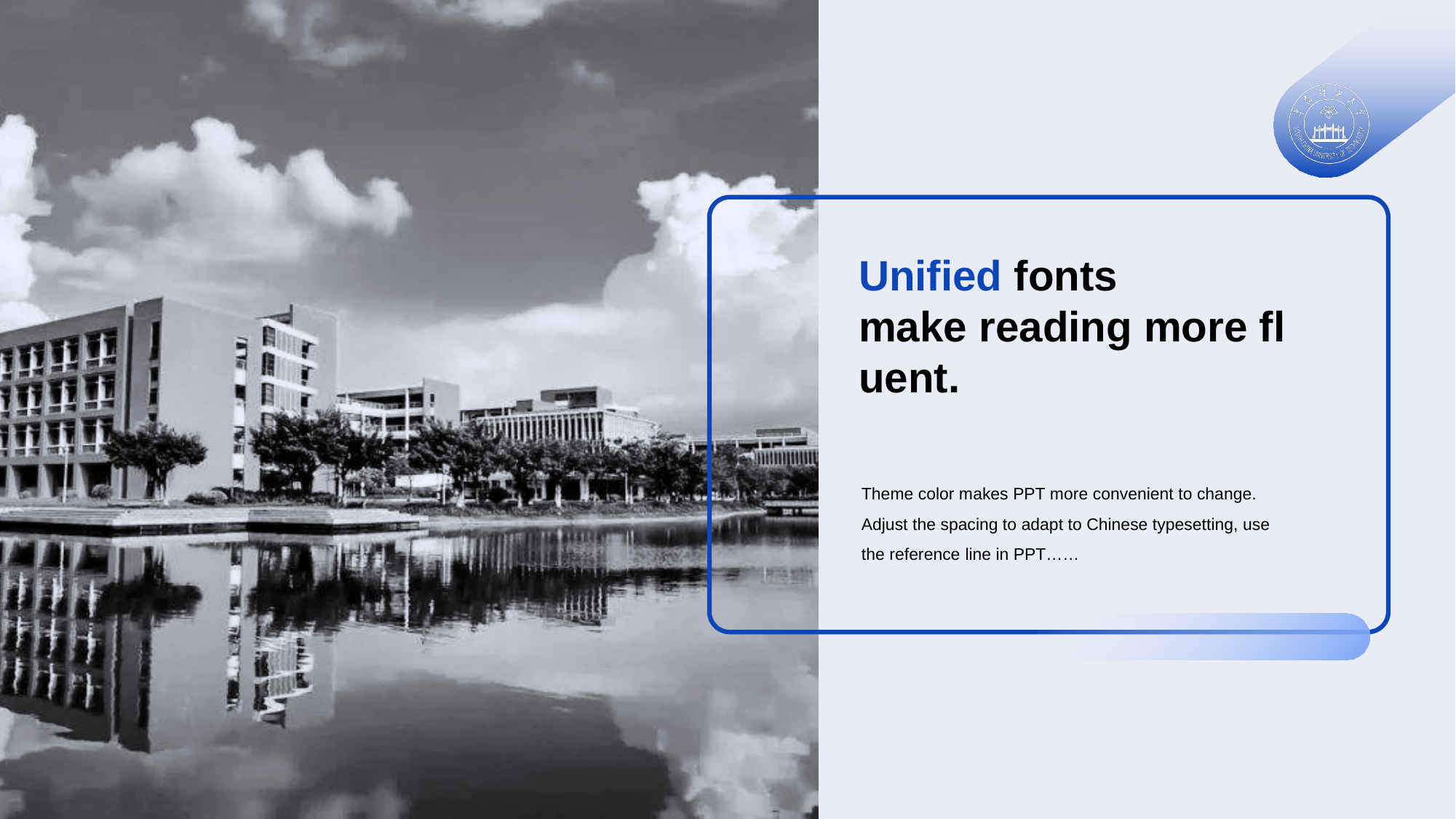

Unified fonts
make reading more fl uent.
Theme color makes PPT more convenient to change.
Adjust the spacing to adapt to Chinese typesetting, use the reference  line in PPT……